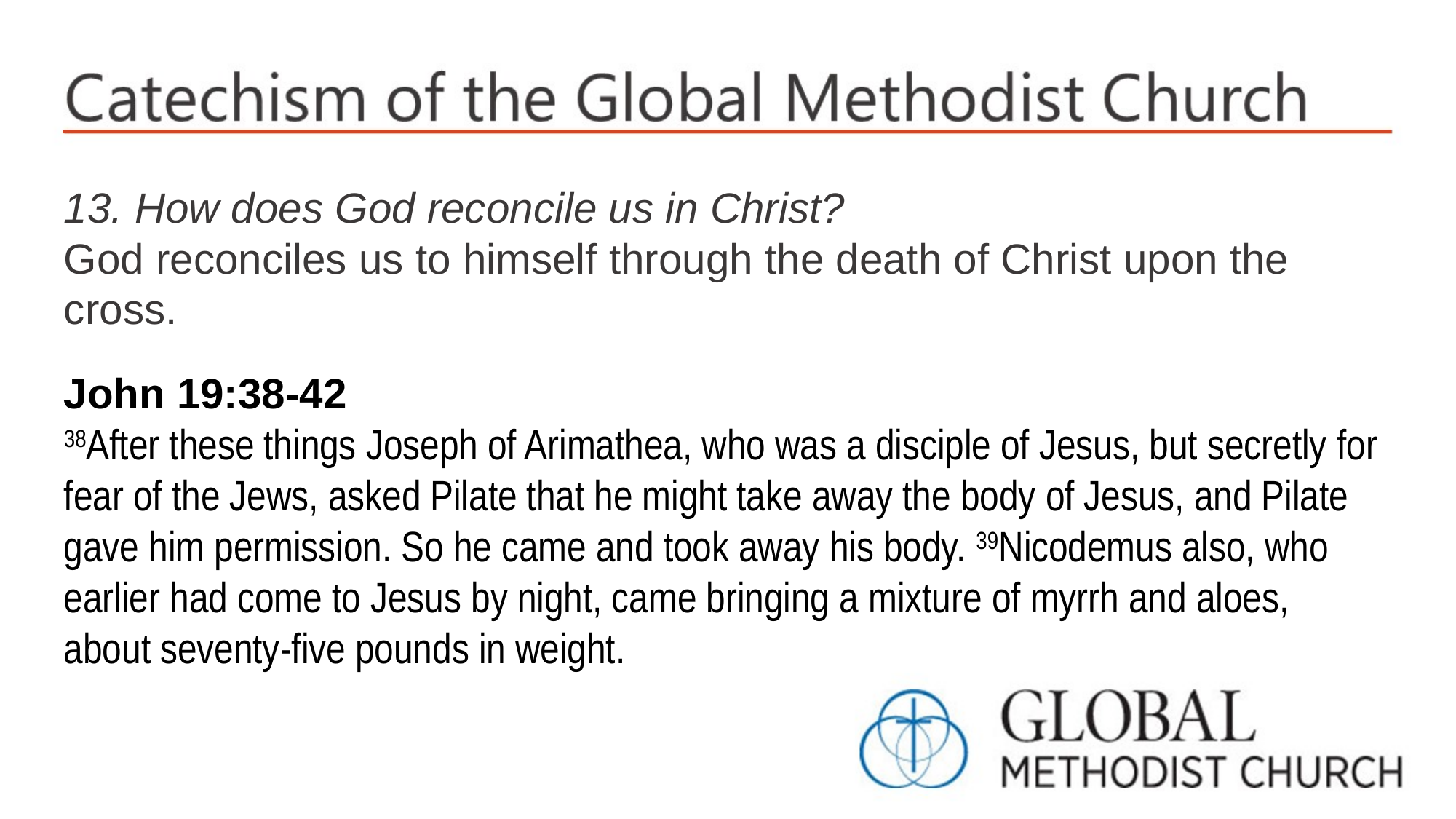

13. How does God reconcile us in Christ?
God reconciles us to himself through the death of Christ upon the cross.
John 19:38-42
38After these things Joseph of Arimathea, who was a disciple of Jesus, but secretly for fear of the Jews, asked Pilate that he might take away the body of Jesus, and Pilate gave him permission. So he came and took away his body. 39Nicodemus also, who earlier had come to Jesus by night, came bringing a mixture of myrrh and aloes, about seventy-five pounds in weight.